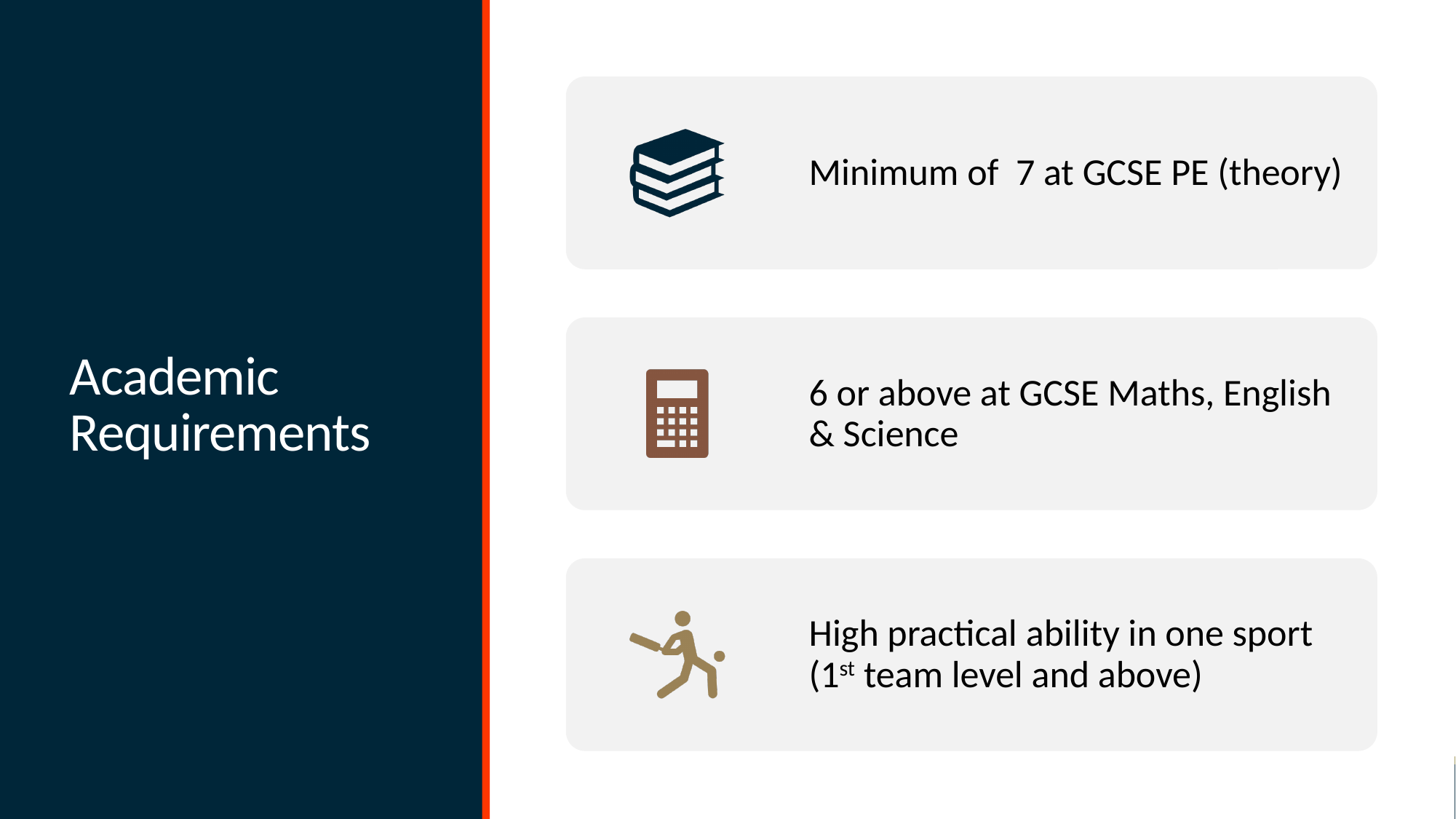

# Academic Requirements
Minimum of  7 at GCSE PE (theory)
6 or above at GCSE Maths, English & Science
High practical ability in one sport (1st team level and above)